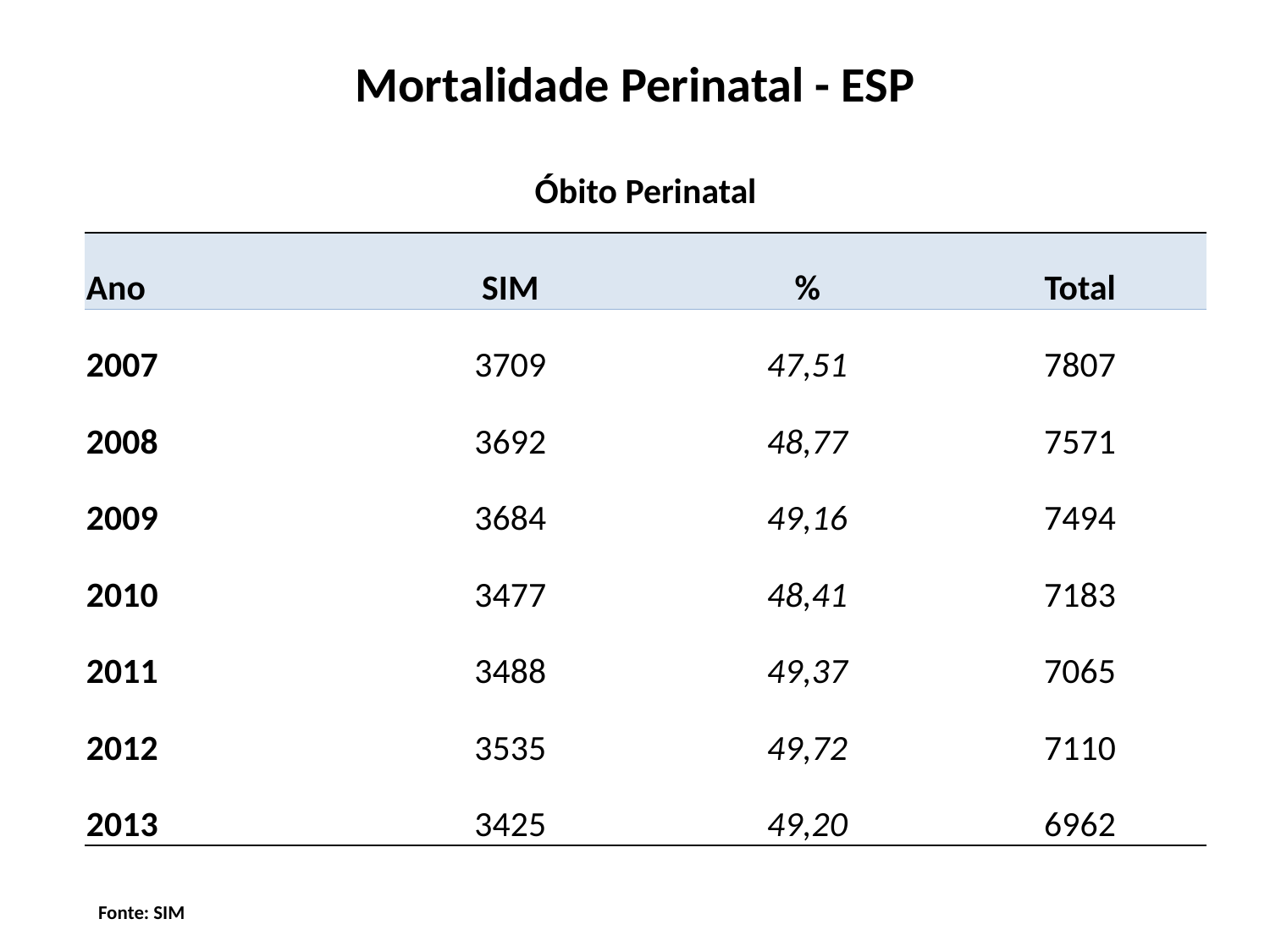

# Mortalidade Perinatal - ESP
| Óbito Perinatal |  |  |  |
| --- | --- | --- | --- |
| Ano | SIM | % | Total |
| 2007 | 3709 | 47,51 | 7807 |
| 2008 | 3692 | 48,77 | 7571 |
| 2009 | 3684 | 49,16 | 7494 |
| 2010 | 3477 | 48,41 | 7183 |
| 2011 | 3488 | 49,37 | 7065 |
| 2012 | 3535 | 49,72 | 7110 |
| 2013 | 3425 | 49,20 | 6962 |
Fonte: SIM